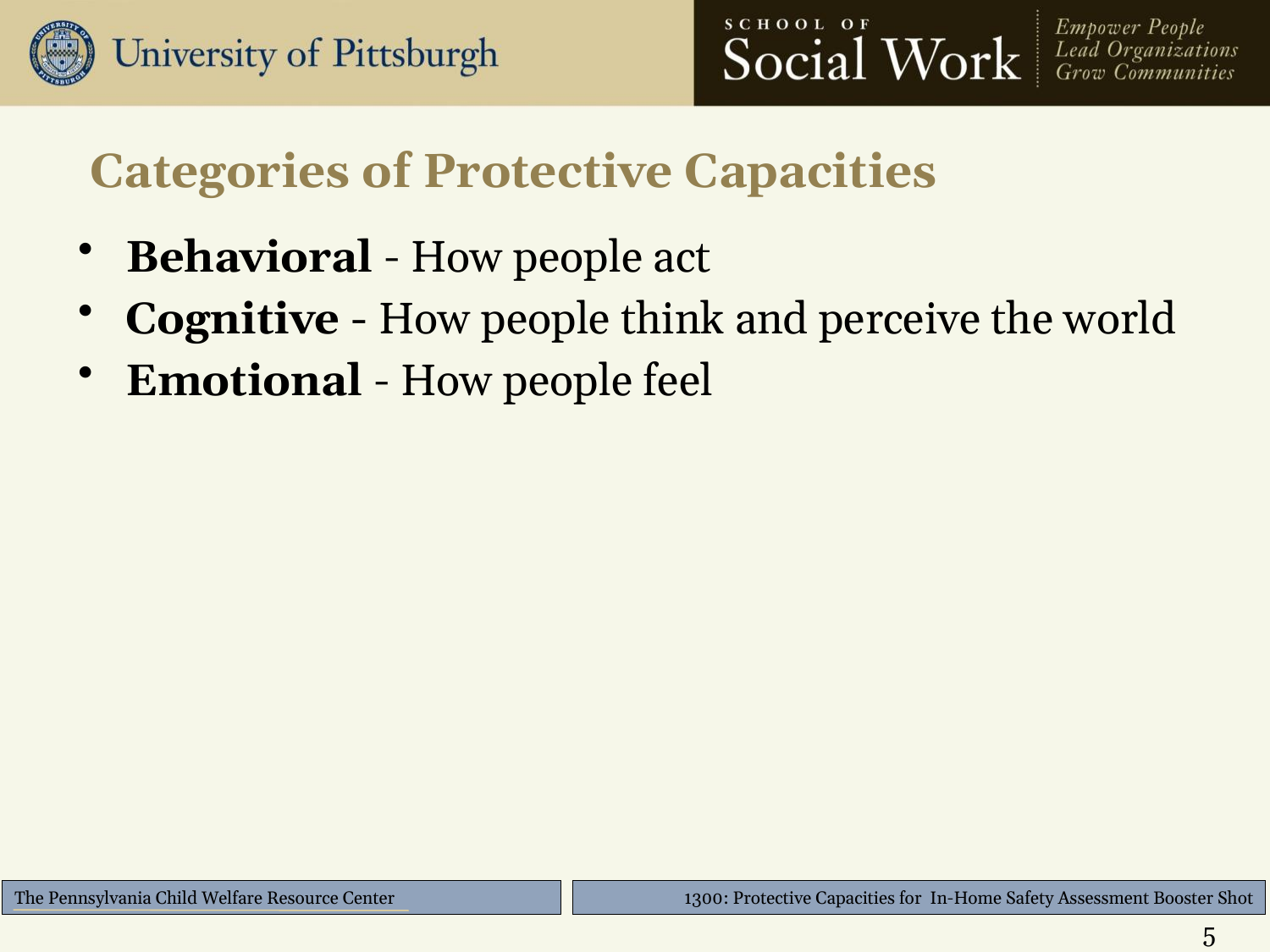

# Categories of Protective Capacities
Behavioral - How people act
Cognitive - How people think and perceive the world
Emotional - How people feel